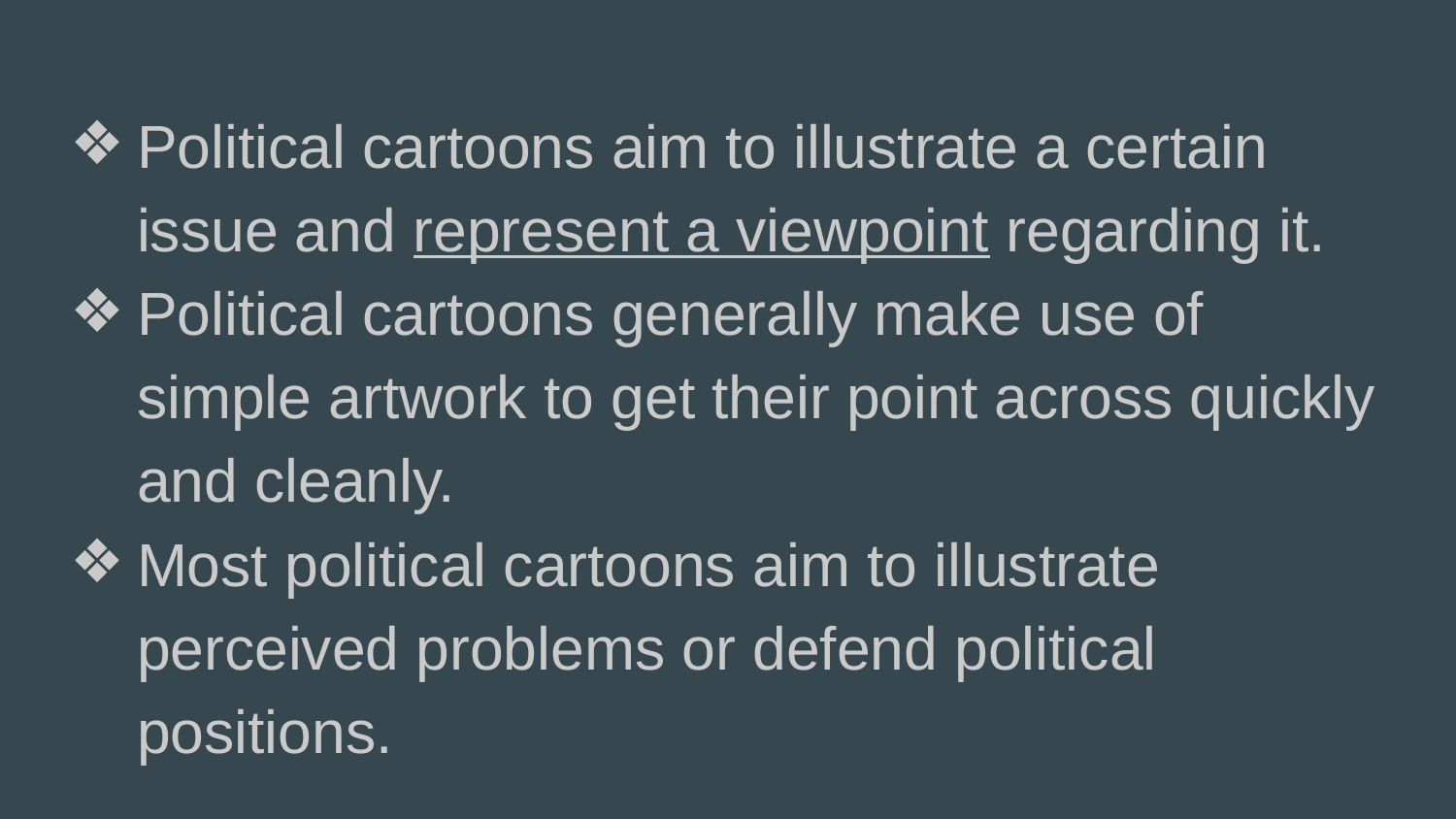

Political cartoons aim to illustrate a certain issue and represent a viewpoint regarding it.
Political cartoons generally make use of simple artwork to get their point across quickly and cleanly.
Most political cartoons aim to illustrate perceived problems or defend political positions.